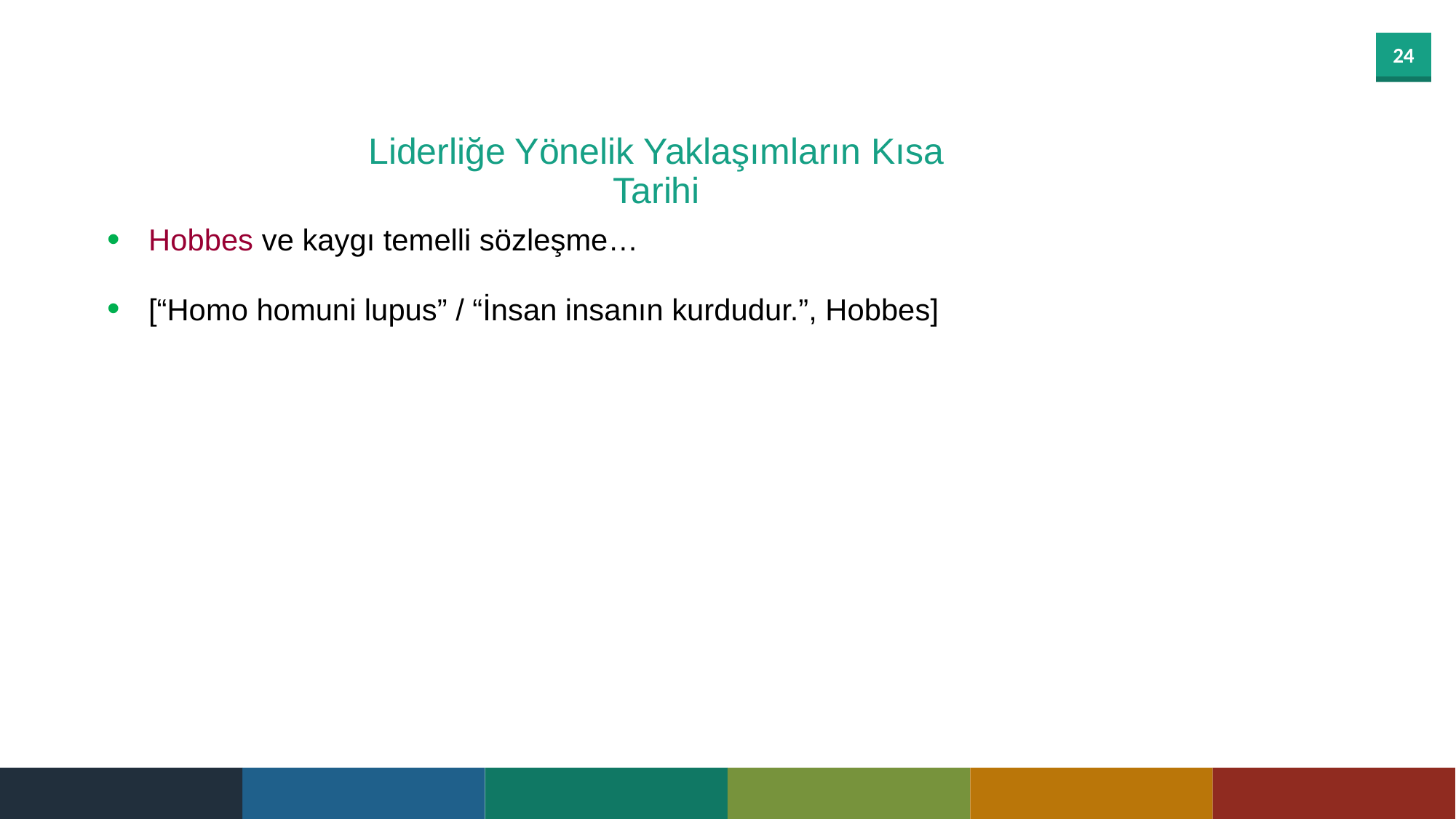

Liderliğe Yönelik Yaklaşımların Kısa Tarihi
Hobbes ve kaygı temelli sözleşme…
[“Homo homuni lupus” / “İnsan insanın kurdudur.”, Hobbes]